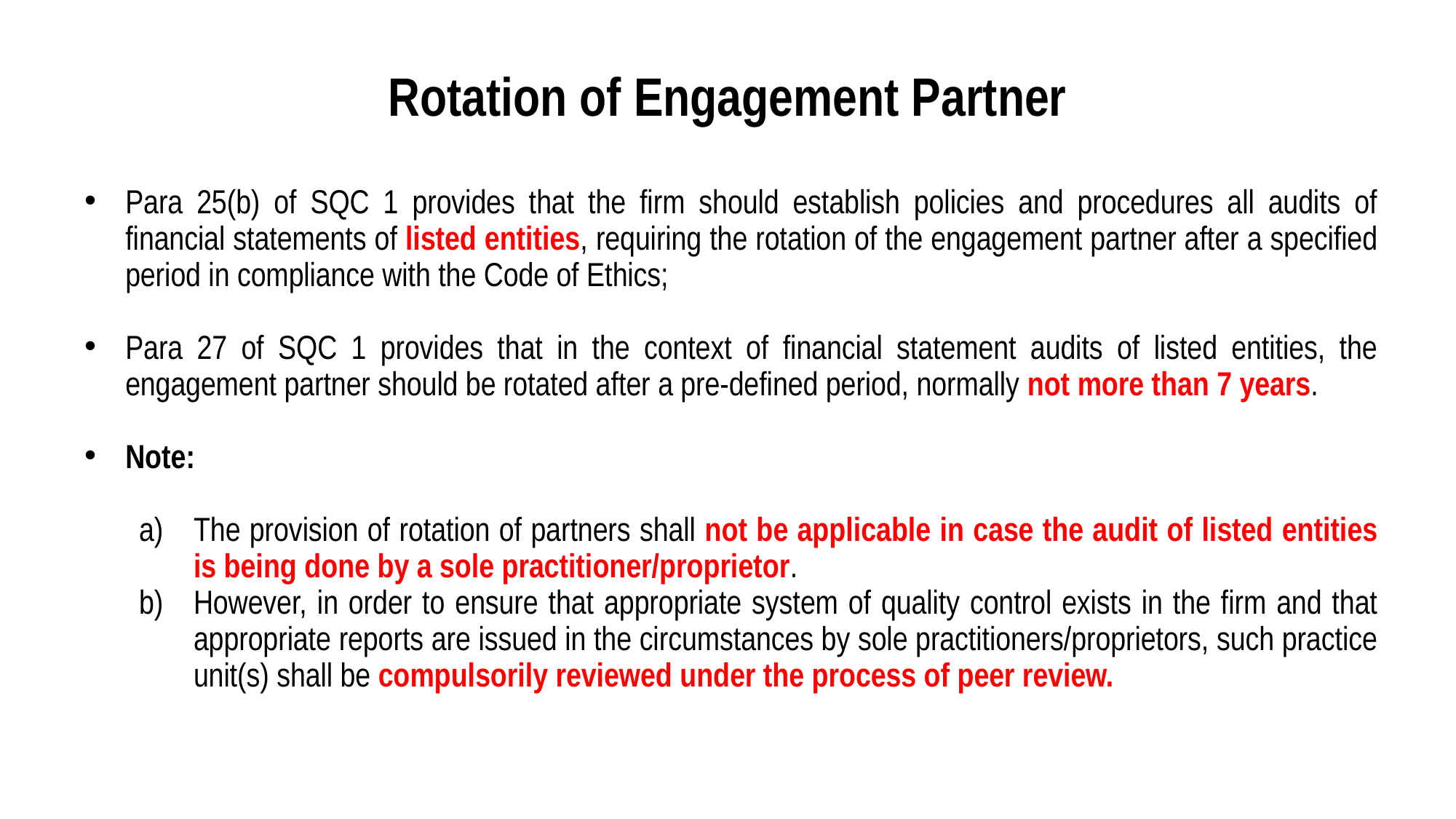

# Rotation of Engagement Partner
Para 25(b) of SQC 1 provides that the firm should establish policies and procedures all audits of financial statements of listed entities, requiring the rotation of the engagement partner after a specified period in compliance with the Code of Ethics;

Para 27 of SQC 1 provides that in the context of financial statement audits of listed entities, the engagement partner should be rotated after a pre-defined period, normally not more than 7 years.

Note:

The provision of rotation of partners shall not be applicable in case the audit of listed entities is being done by a sole practitioner/proprietor.
However, in order to ensure that appropriate system of quality control exists in the firm and that appropriate reports are issued in the circumstances by sole practitioners/proprietors, such practice unit(s) shall be compulsorily reviewed under the process of peer review.